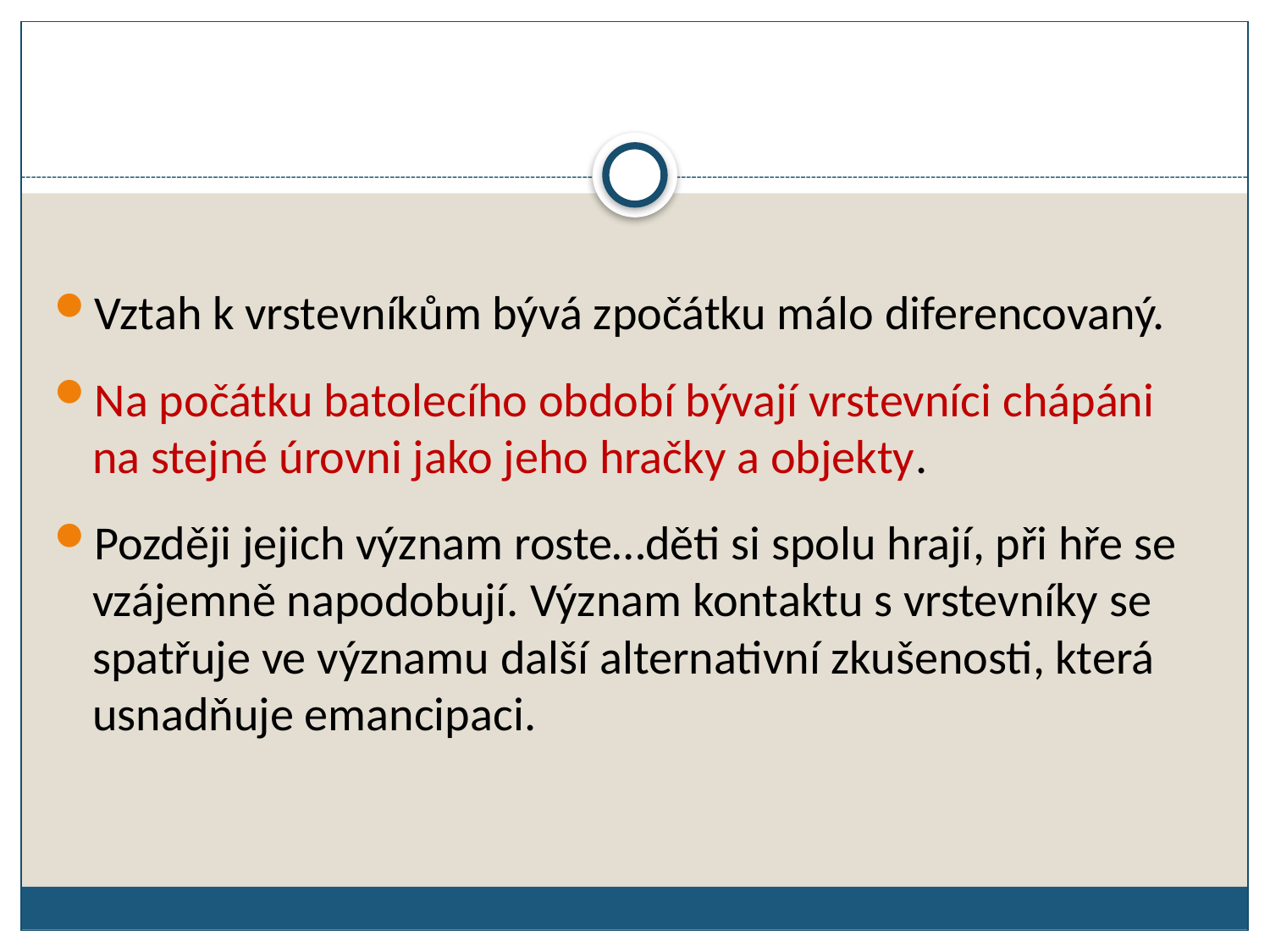

Vztah k vrstevníkům bývá zpočátku málo diferencovaný.

Na počátku batolecího období bývají vrstevníci chápáni na stejné úrovni jako jeho hračky a objekty.

Později jejich význam roste…děti si spolu hrají, při hře se vzájemně napodobují. Význam kontaktu s vrstevníky se spatřuje ve významu další alternativní zkušenosti, která usnadňuje emancipaci.